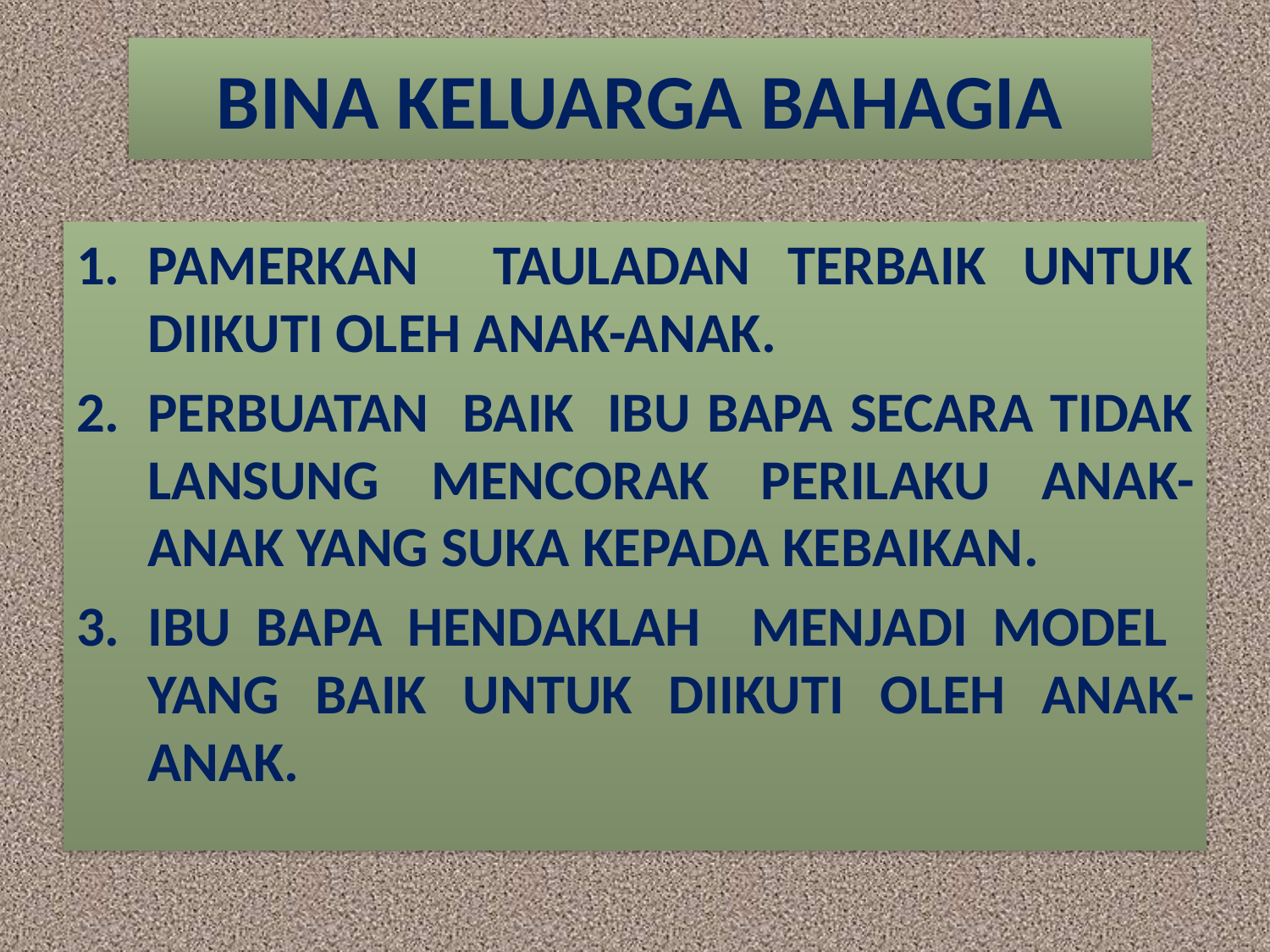

# BINA KELUARGA BAHAGIA
PAMERKAN  TAULADAN TERBAIK UNTUK DIIKUTI OLEH ANAK-ANAK.
PERBUATAN  BAIK  IBU BAPA SECARA TIDAK LANSUNG MENCORAK PERILAKU ANAK-ANAK YANG SUKA KEPADA KEBAIKAN.
IBU BAPA HENDAKLAH  MENJADI MODEL  YANG BAIK UNTUK DIIKUTI OLEH ANAK-ANAK.